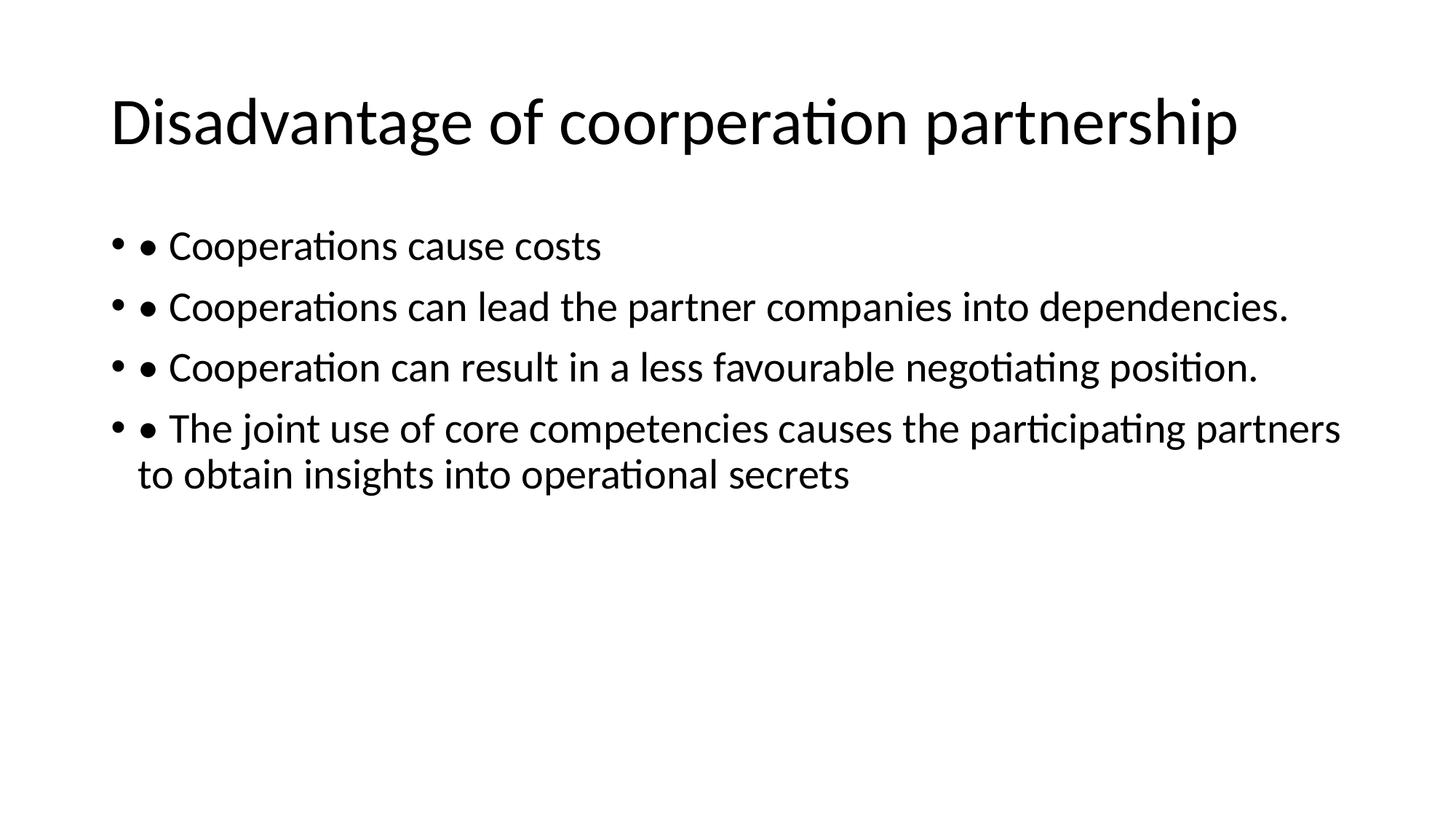

# Disadvantage of coorperation partnership
• Cooperations cause costs
• Cooperations can lead the partner companies into dependencies.
• Cooperation can result in a less favourable negotiating position.
• The joint use of core competencies causes the participating partners to obtain insights into operational secrets